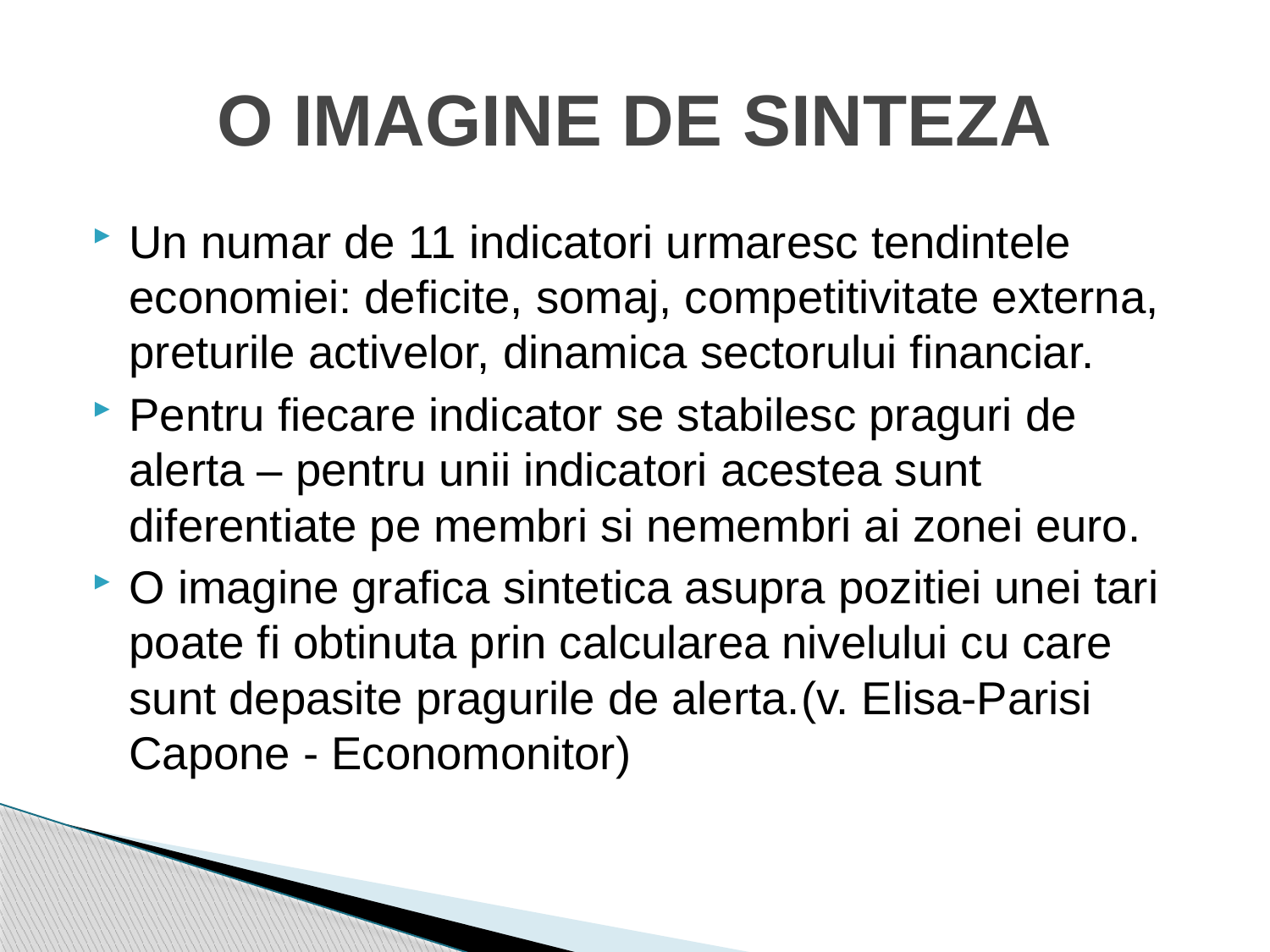

# O IMAGINE DE SINTEZA
Un numar de 11 indicatori urmaresc tendintele economiei: deficite, somaj, competitivitate externa, preturile activelor, dinamica sectorului financiar.
Pentru fiecare indicator se stabilesc praguri de alerta – pentru unii indicatori acestea sunt diferentiate pe membri si nemembri ai zonei euro.
O imagine grafica sintetica asupra pozitiei unei tari poate fi obtinuta prin calcularea nivelului cu care sunt depasite pragurile de alerta.(v. Elisa-Parisi Capone - Economonitor)